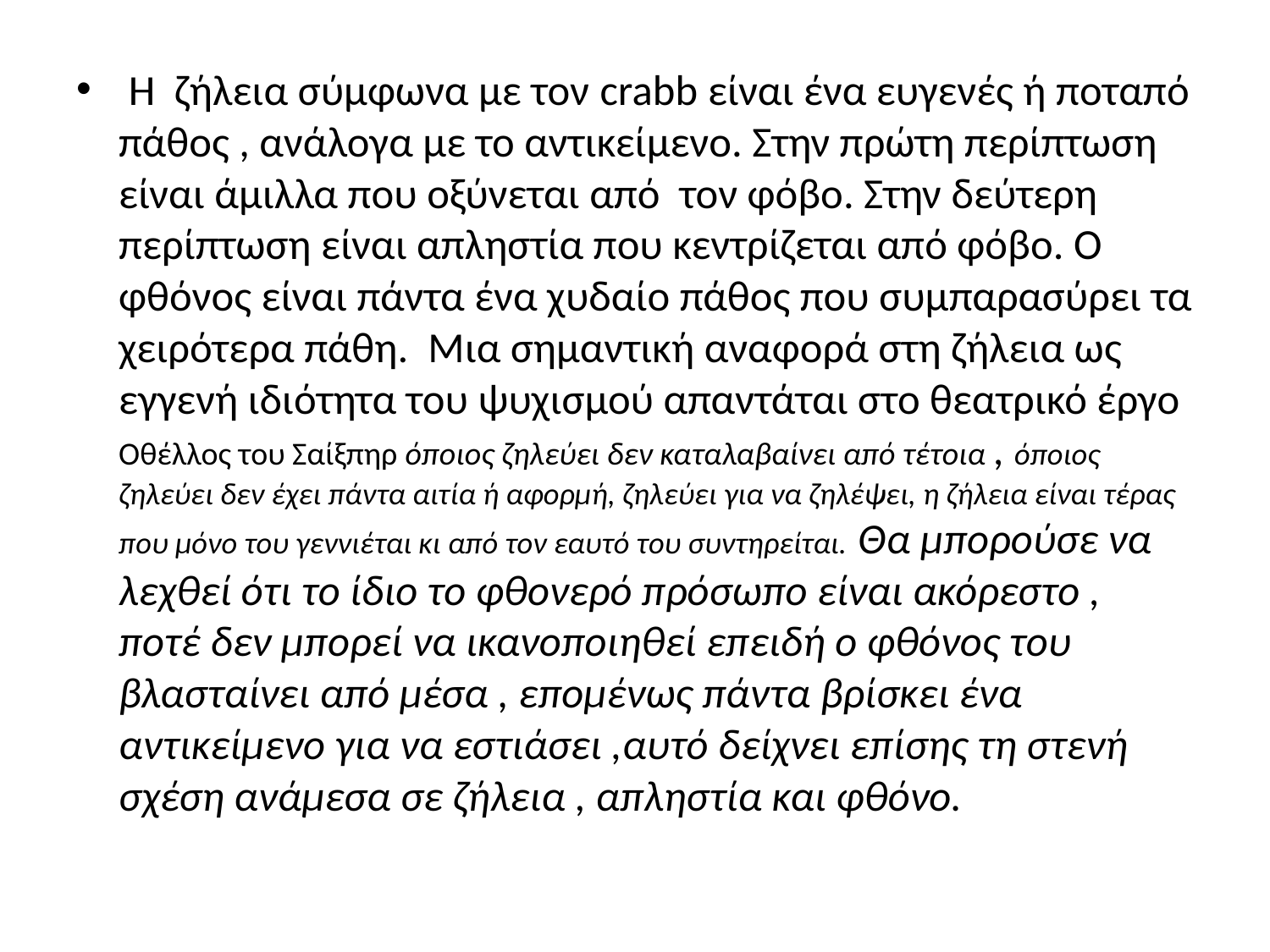

Η  ζήλεια σύμφωνα με τον crabb είναι ένα ευγενές ή ποταπό πάθος , ανάλογα με το αντικείμενο. Στην πρώτη περίπτωση είναι άμιλλα που οξύνεται από  τον φόβο. Στην δεύτερη περίπτωση είναι απληστία που κεντρίζεται από φόβο. Ο φθόνος είναι πάντα ένα χυδαίο πάθος που συμπαρασύρει τα χειρότερα πάθη.  Μια σημαντική αναφορά στη ζήλεια ως εγγενή ιδιότητα του ψυχισμού απαντάται στο θεατρικό έργο Οθέλλος του Σαίξπηρ όποιος ζηλεύει δεν καταλαβαίνει από τέτοια , όποιος ζηλεύει δεν έχει πάντα αιτία ή αφορμή, ζηλεύει για να ζηλέψει, η ζήλεια είναι τέρας που μόνο του γεννιέται κι από τον εαυτό του συντηρείται. Θα μπορούσε να λεχθεί ότι το ίδιο το φθονερό πρόσωπο είναι ακόρεστο , ποτέ δεν μπορεί να ικανοποιηθεί επειδή ο φθόνος του βλασταίνει από μέσα , επομένως πάντα βρίσκει ένα αντικείμενο για να εστιάσει ,αυτό δείχνει επίσης τη στενή σχέση ανάμεσα σε ζήλεια , απληστία και φθόνο.